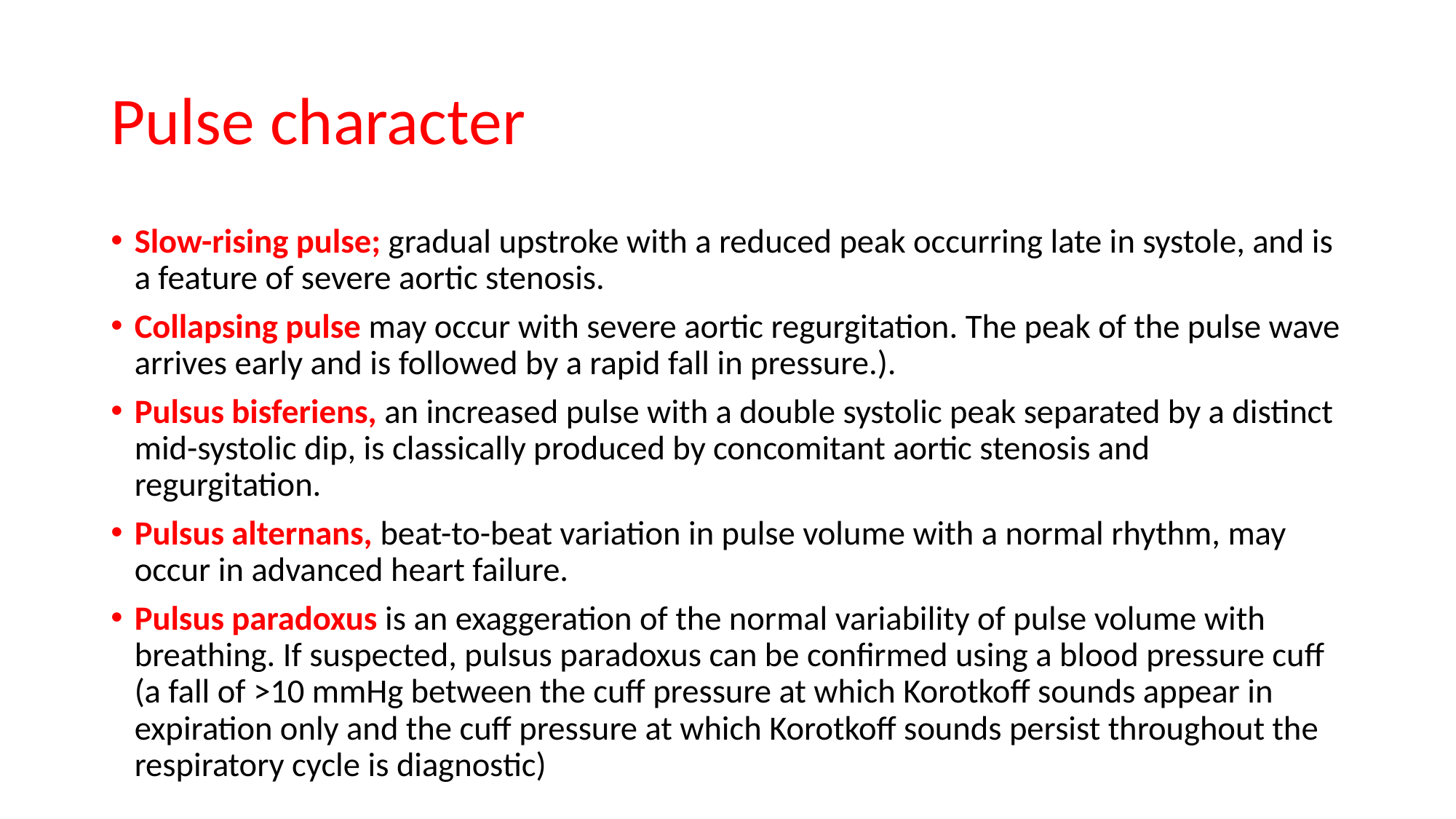

# Pulse character
Slow-rising pulse; gradual upstroke with a reduced peak occurring late in systole, and is a feature of severe aortic stenosis.
Collapsing pulse may occur with severe aortic regurgitation. The peak of the pulse wave arrives early and is followed by a rapid fall in pressure.).
Pulsus bisferiens, an increased pulse with a double systolic peak separated by a distinct mid-systolic dip, is classically produced by concomitant aortic stenosis and regurgitation.
Pulsus alternans, beat-to-beat variation in pulse volume with a normal rhythm, may occur in advanced heart failure.
Pulsus paradoxus is an exaggeration of the normal variability of pulse volume with breathing. If suspected, pulsus paradoxus can be confirmed using a blood pressure cuff (a fall of >10 mmHg between the cuff pressure at which Korotkoff sounds appear in expiration only and the cuff pressure at which Korotkoff sounds persist throughout the respiratory cycle is diagnostic)